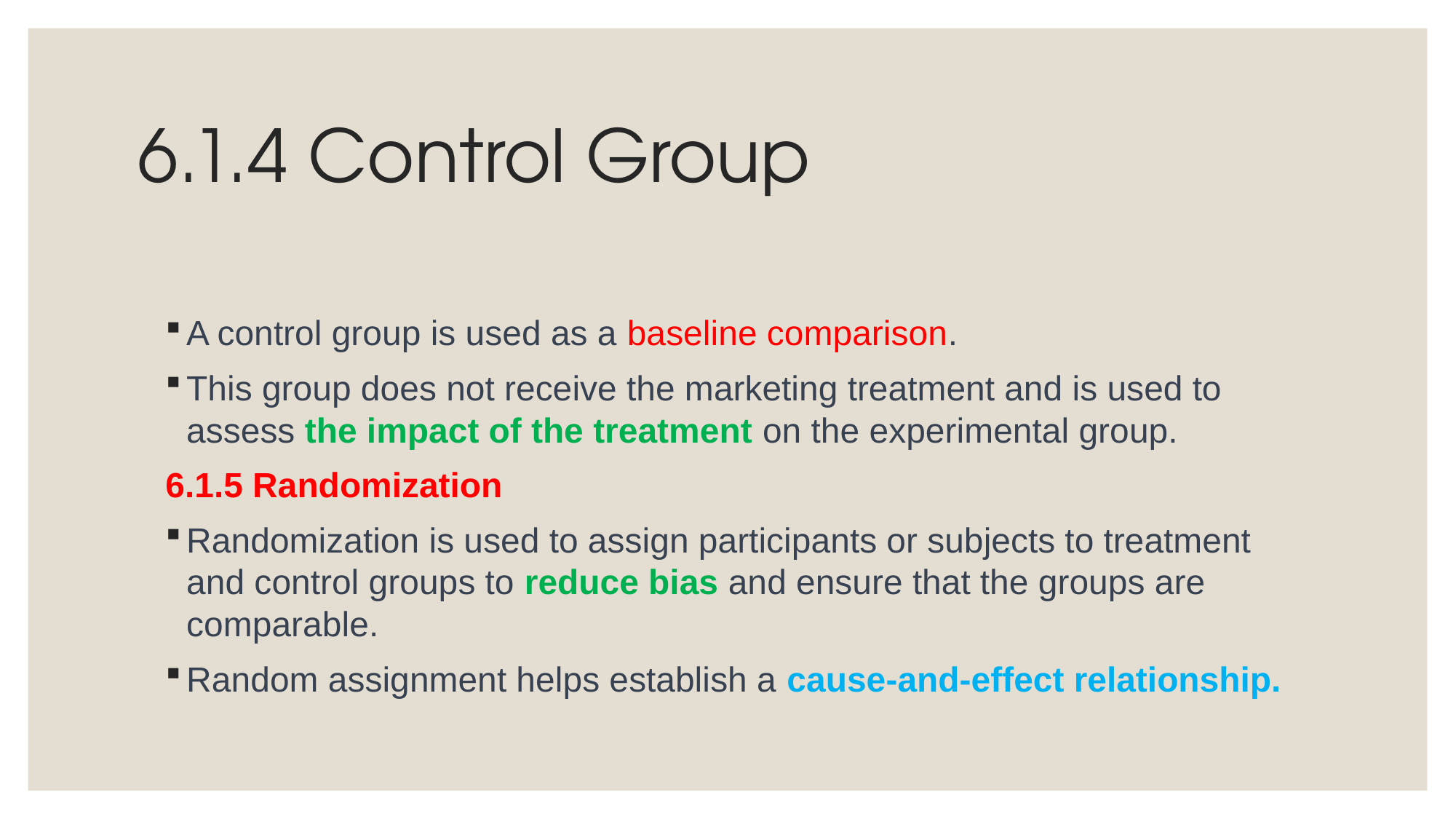

# 6.1.4 Control Group
A control group is used as a baseline comparison.
This group does not receive the marketing treatment and is used to assess the impact of the treatment on the experimental group.
6.1.5 Randomization
Randomization is used to assign participants or subjects to treatment and control groups to reduce bias and ensure that the groups are comparable.
Random assignment helps establish a cause-and-effect relationship.